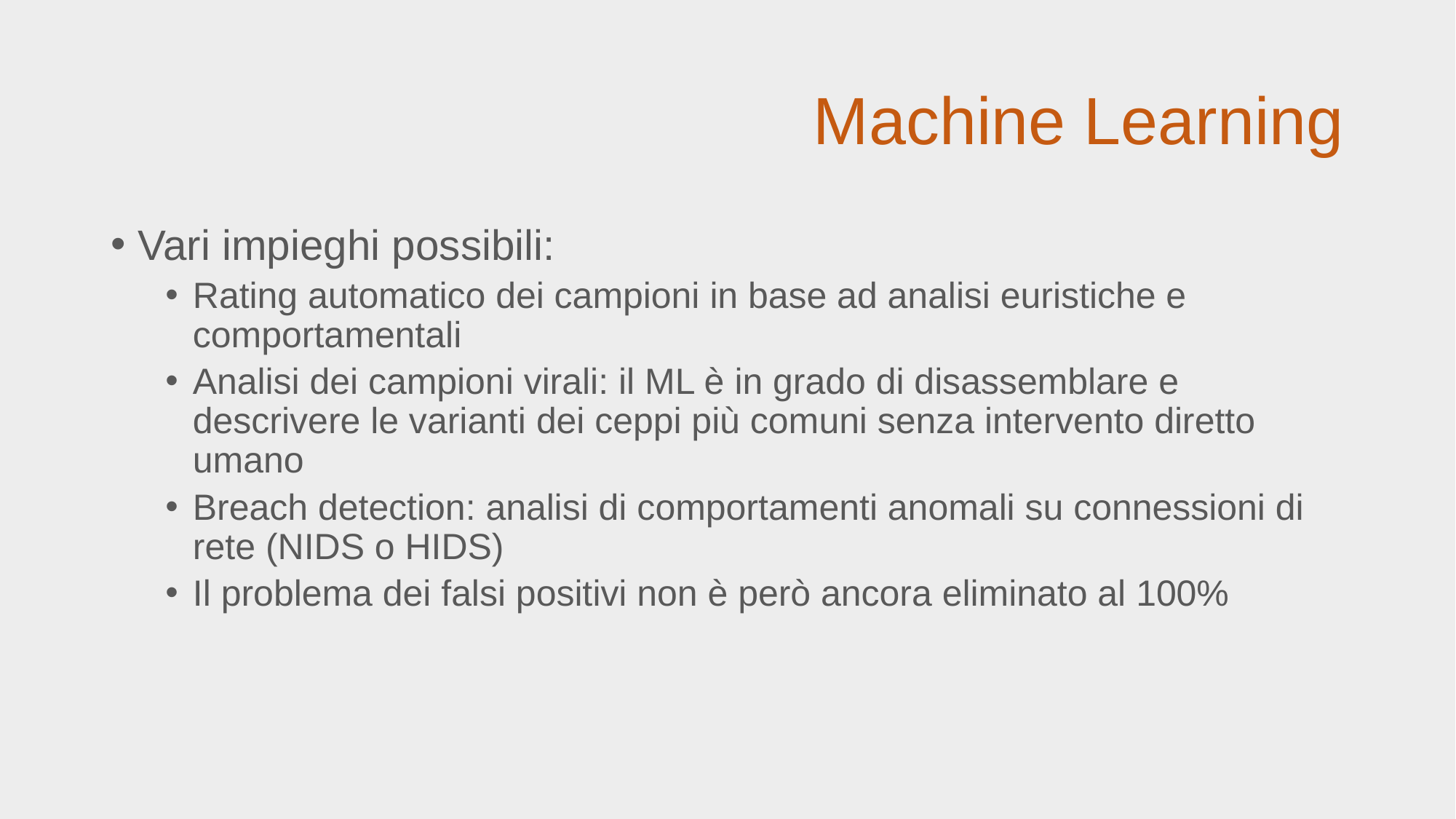

# Machine Learning
Vari impieghi possibili:
Rating automatico dei campioni in base ad analisi euristiche e comportamentali
Analisi dei campioni virali: il ML è in grado di disassemblare e descrivere le varianti dei ceppi più comuni senza intervento diretto umano
Breach detection: analisi di comportamenti anomali su connessioni di rete (NIDS o HIDS)
Il problema dei falsi positivi non è però ancora eliminato al 100%